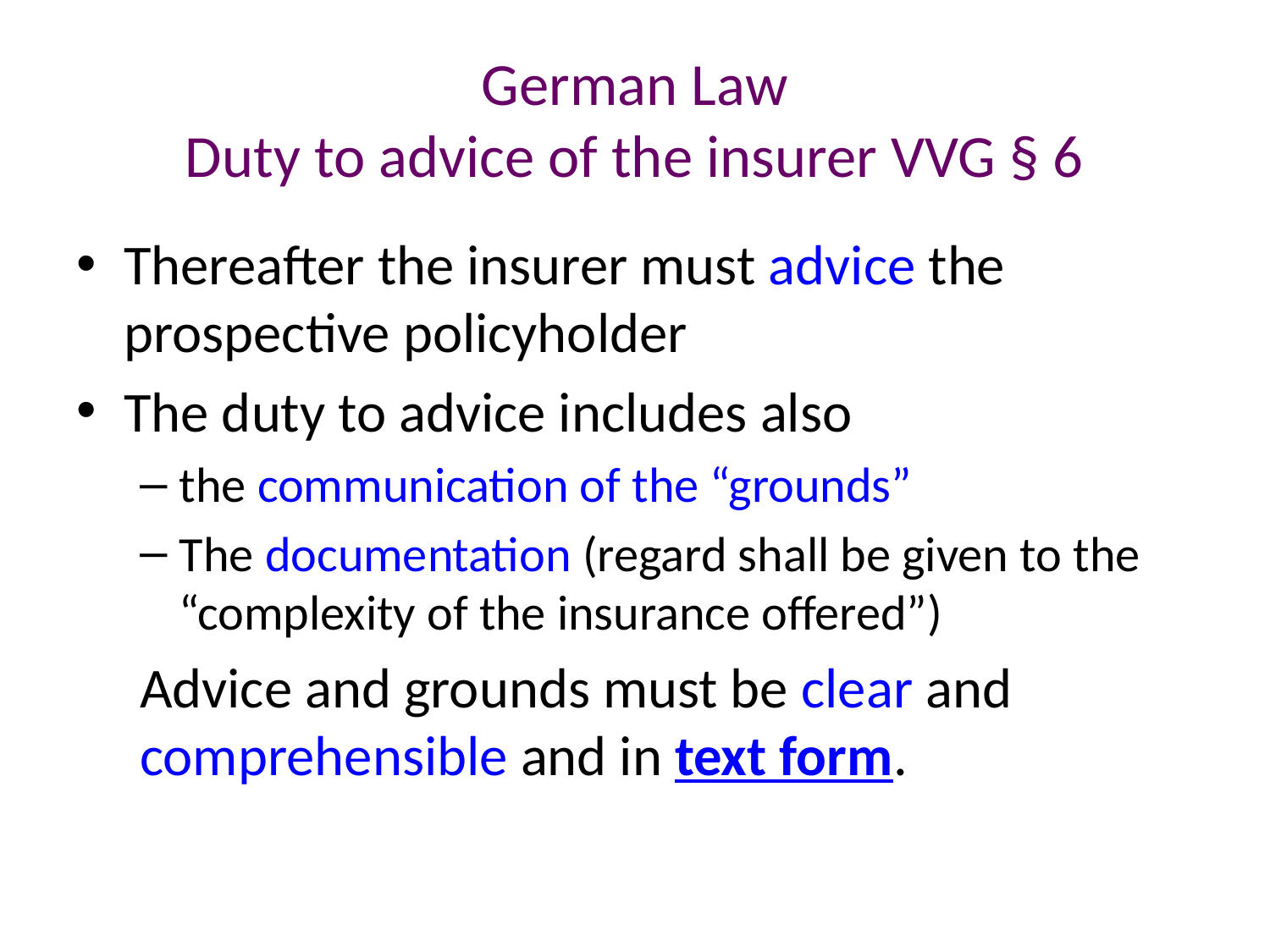

# German Law Duty to advice of the insurer VVG § 6
Thereafter the insurer must advice the prospective policyholder
The duty to advice includes also
the communication of the “grounds”
The documentation (regard shall be given to the “complexity of the insurance offered”)
Advice and grounds must be clear and comprehensible and in text form.